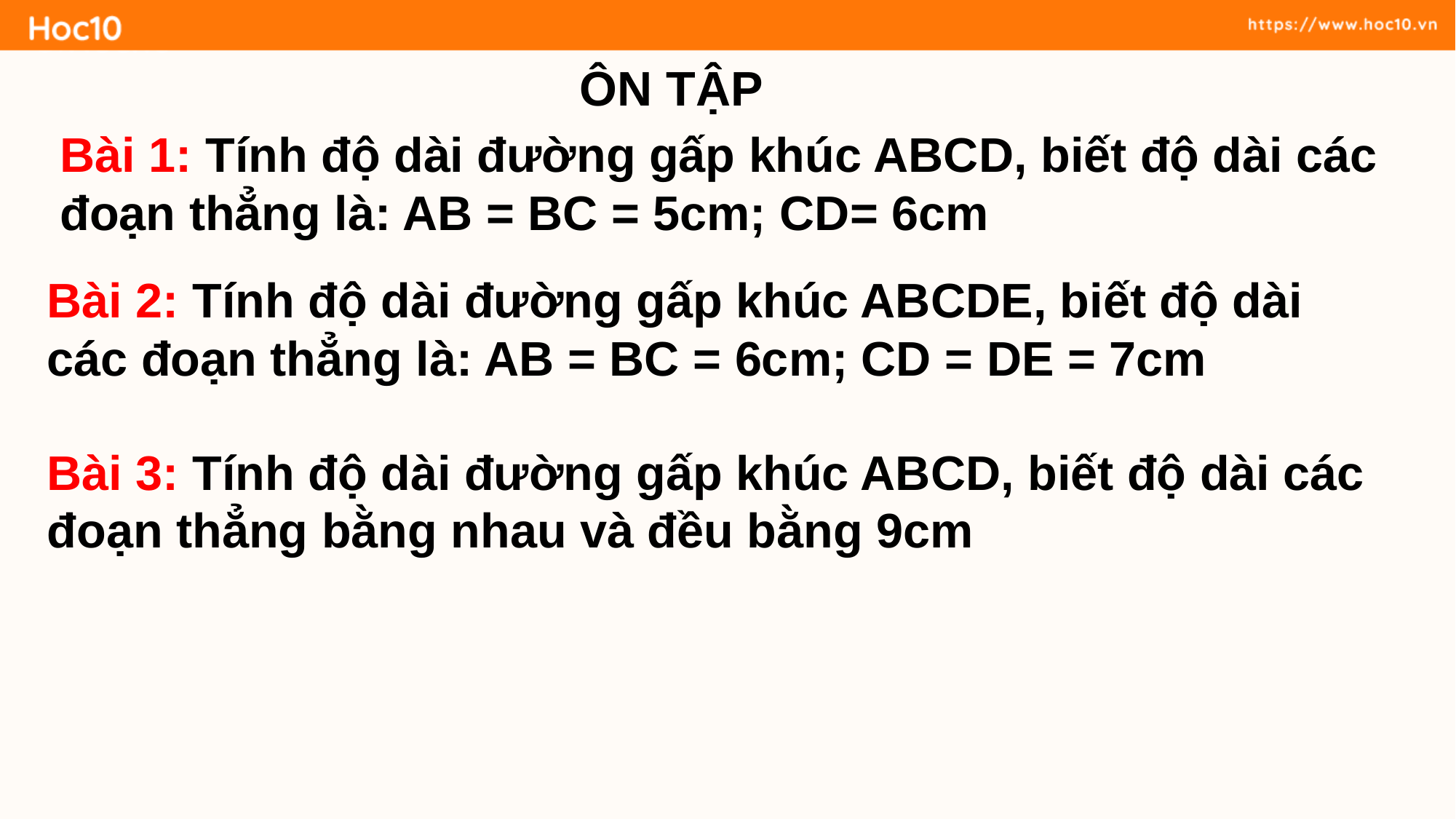

ÔN TẬP
Bài 1: Tính độ dài đường gấp khúc ABCD, biết độ dài các đoạn thẳng là: AB = BC = 5cm; CD= 6cm
Bài 2: Tính độ dài đường gấp khúc ABCDE, biết độ dài các đoạn thẳng là: AB = BC = 6cm; CD = DE = 7cm
Bài 3: Tính độ dài đường gấp khúc ABCD, biết độ dài các đoạn thẳng bằng nhau và đều bằng 9cm